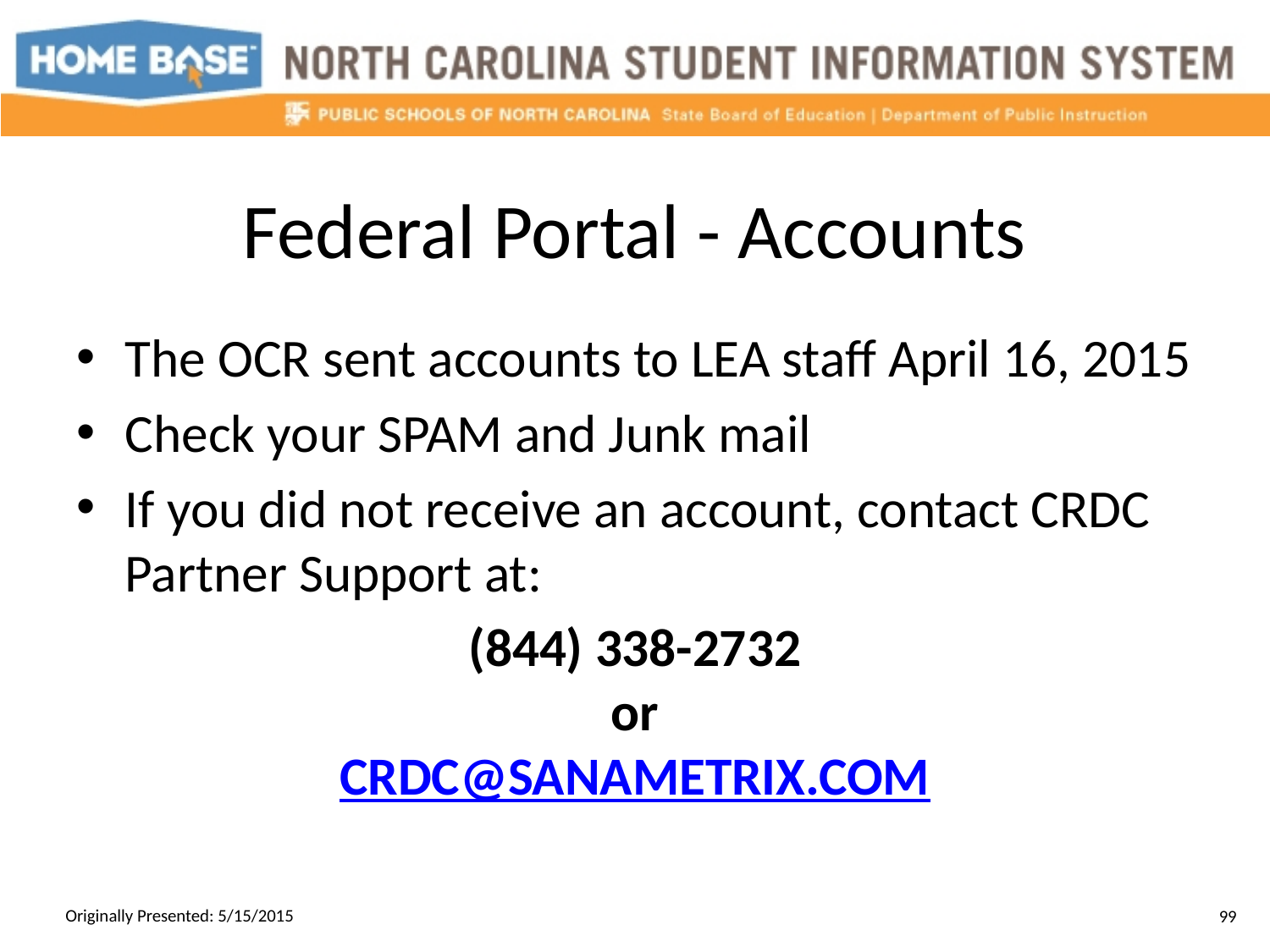

# Federal Portal - Accounts
The OCR sent accounts to LEA staff April 16, 2015
Check your SPAM and Junk mail
If you did not receive an account, contact CRDC Partner Support at:
(844) 338-2732
or
CRDC@SANAMETRIX.COM
Originally Presented: 5/15/2015
99